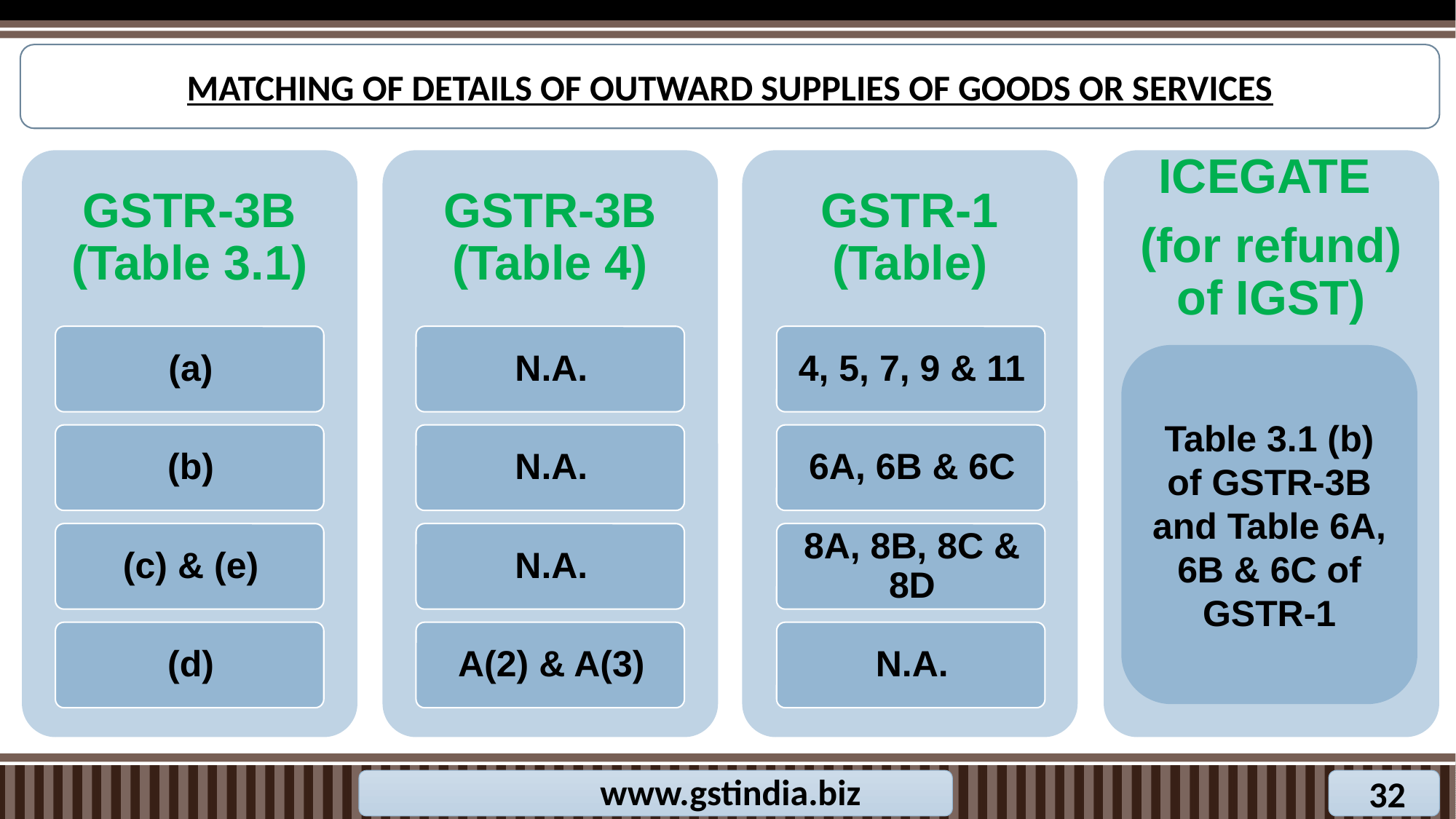

MATCHING OF DETAILS OF OUTWARD SUPPLIES OF GOODS OR SERVICES
GSTR-3B (Table 3.1)
(a)
(b)
(c) & (e)
(d)
GSTR-3B (Table 4)
N.A.
N.A.
N.A.
A(2) & A(3)
GSTR-1 (Table)
4, 5, 7, 9 & 11
6A, 6B & 6C
8A, 8B, 8C & 8D
N.A.
ICEGATE
(for refund) of IGST)
Table 3.1 (b) of GSTR-3B and Table 6A, 6B & 6C of GSTR-1
www.gstindia.biz

32